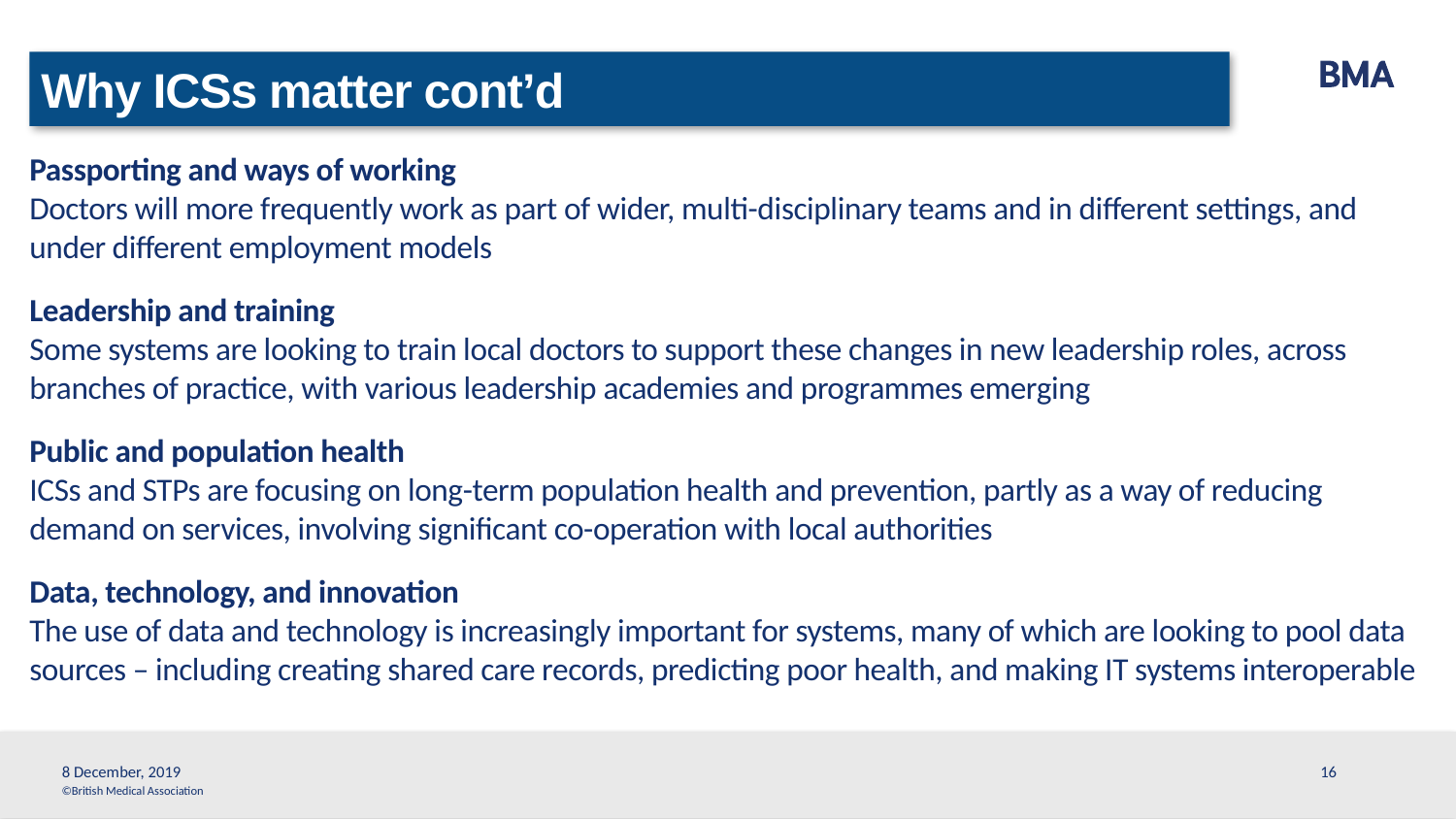

Why ICSs matter cont’d
Passporting and ways of working
Doctors will more frequently work as part of wider, multi-disciplinary teams and in different settings, and under different employment models
Leadership and training
Some systems are looking to train local doctors to support these changes in new leadership roles, across branches of practice, with various leadership academies and programmes emerging
Public and population health
ICSs and STPs are focusing on long-term population health and prevention, partly as a way of reducing demand on services, involving significant co-operation with local authorities
Data, technology, and innovation
The use of data and technology is increasingly important for systems, many of which are looking to pool data sources – including creating shared care records, predicting poor health, and making IT systems interoperable
8 December, 2019
16